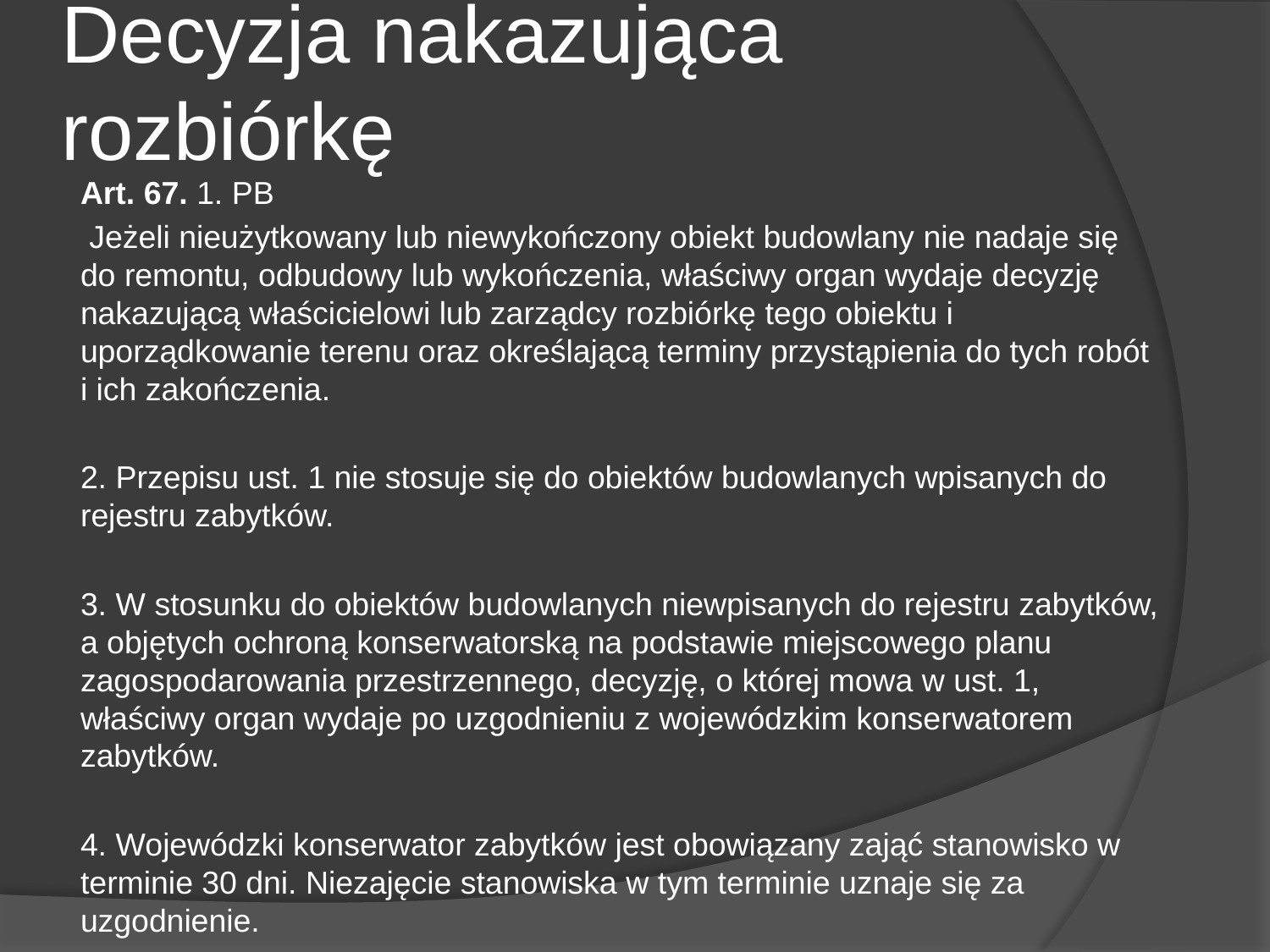

# Decyzja nakazująca rozbiórkę
Art. 67. 1. PB
 Jeżeli nieużytkowany lub niewykończony obiekt budowlany nie nadaje się do remontu, odbudowy lub wykończenia, właściwy organ wydaje decyzję nakazującą właścicielowi lub zarządcy rozbiórkę tego obiektu i uporządkowanie terenu oraz określającą terminy przystąpienia do tych robót i ich zakończenia.

2. Przepisu ust. 1 nie stosuje się do obiektów budowlanych wpisanych do rejestru zabytków.

3. W stosunku do obiektów budowlanych niewpisanych do rejestru zabytków, a objętych ochroną konserwatorską na podstawie miejscowego planu zagospodarowania przestrzennego, decyzję, o której mowa w ust. 1, właściwy organ wydaje po uzgodnieniu z wojewódzkim konserwatorem zabytków.

4. Wojewódzki konserwator zabytków jest obowiązany zająć stanowisko w terminie 30 dni. Niezajęcie stanowiska w tym terminie uznaje się za uzgodnienie.